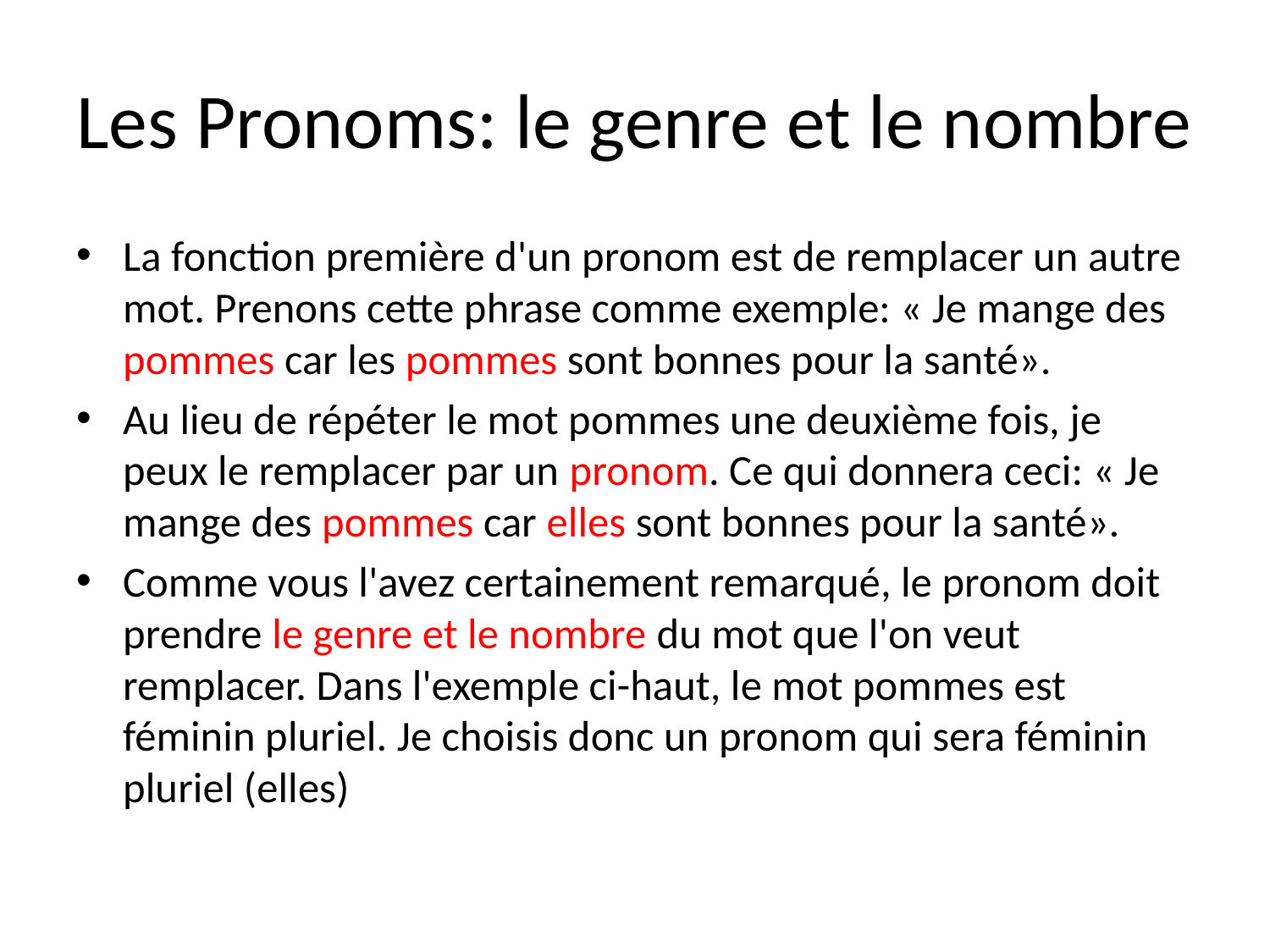

# Les Pronoms: le genre et le nombre
La fonction première d'un pronom est de remplacer un autre mot. Prenons cette phrase comme exemple: « Je mange des pommes car les pommes sont bonnes pour la santé».
Au lieu de répéter le mot pommes une deuxième fois, je peux le remplacer par un pronom. Ce qui donnera ceci: « Je mange des pommes car elles sont bonnes pour la santé».
Comme vous l'avez certainement remarqué, le pronom doit prendre le genre et le nombre du mot que l'on veut remplacer. Dans l'exemple ci-haut, le mot pommes est féminin pluriel. Je choisis donc un pronom qui sera féminin pluriel (elles)